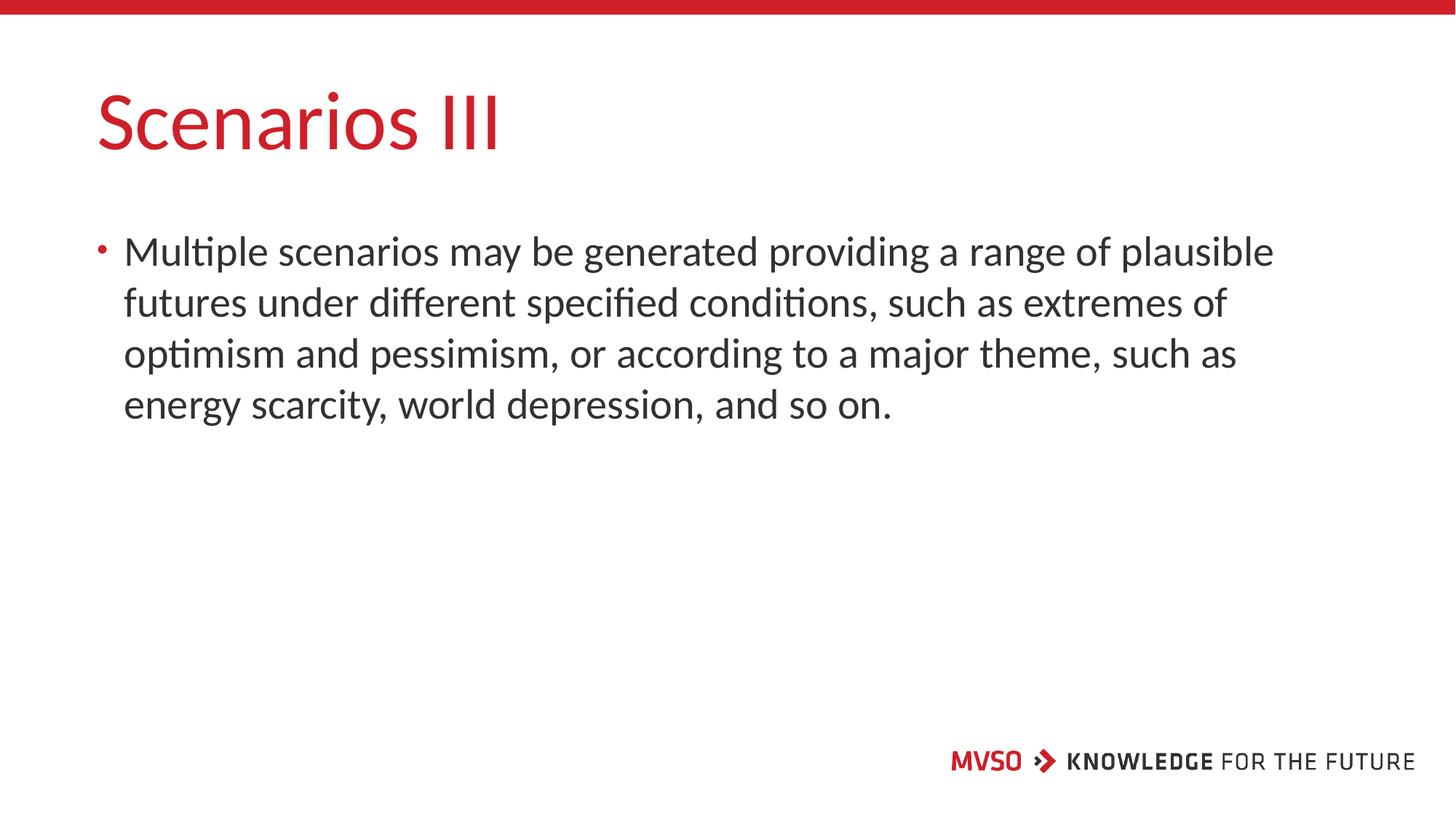

# Scenarios III
Multiple scenarios may be generated providing a range of plausible futures under different specified conditions, such as extremes of optimism and pessimism, or according to a major theme, such as energy scarcity, world depression, and so on.